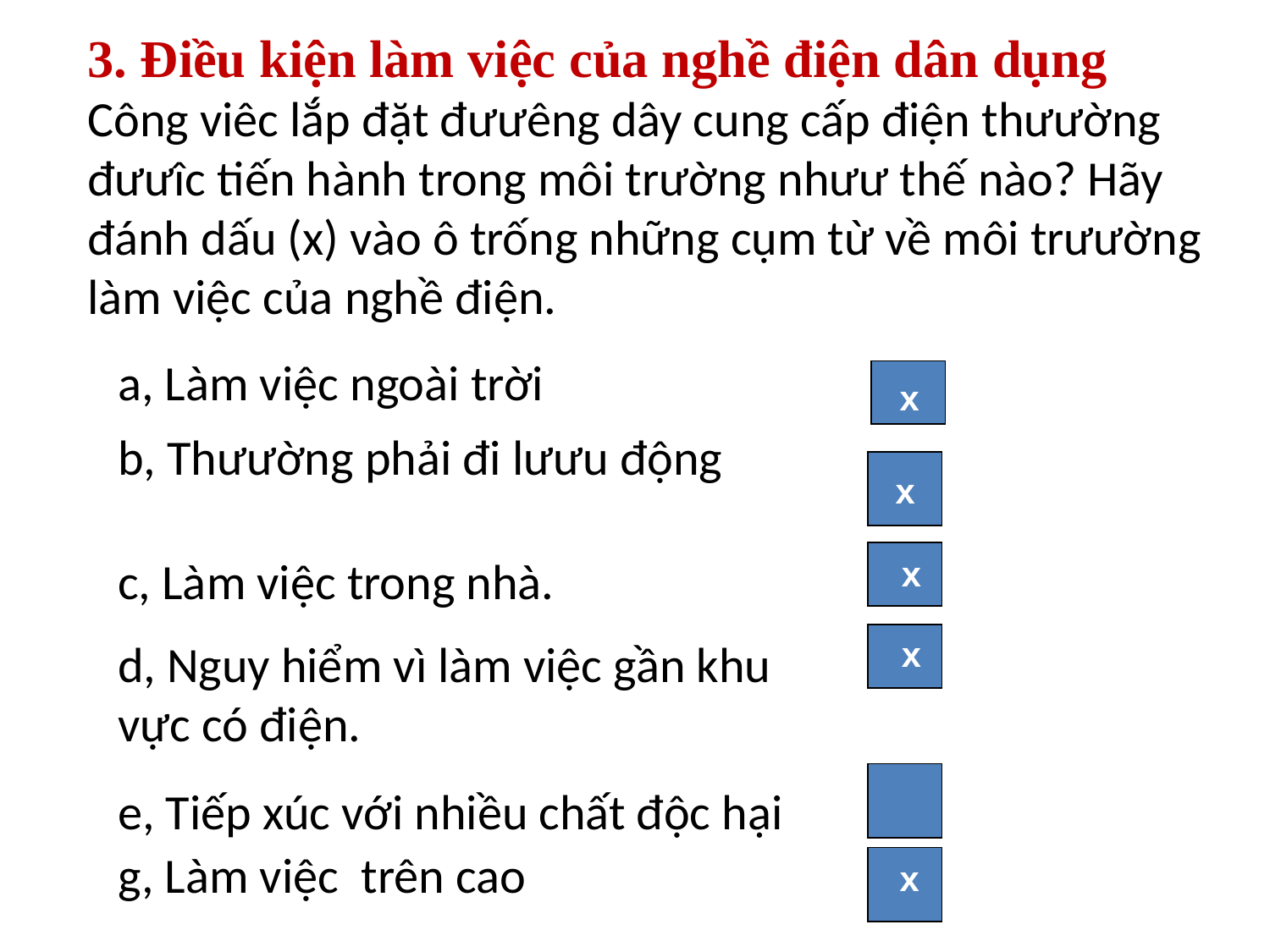

3. Điều kiện làm việc của nghề điện dân dụng
Công viêc lắp đặt đưưêng dây cung cấp điện thưường đưưîc tiến hành trong môi trường nhưư thế nào? Hãy đánh dấu (x) vào ô trống những cụm từ về môi trưường làm việc của nghề điện.
a, Làm việc ngoài trời

x
b, Thưường phải đi lưưu động

x

c, Làm việc trong nhà.
x

x
d, Nguy hiểm vì làm việc gần khu vực có điện.

e, Tiếp xúc với nhiều chất độc hại
g, Làm việc  trên cao

x